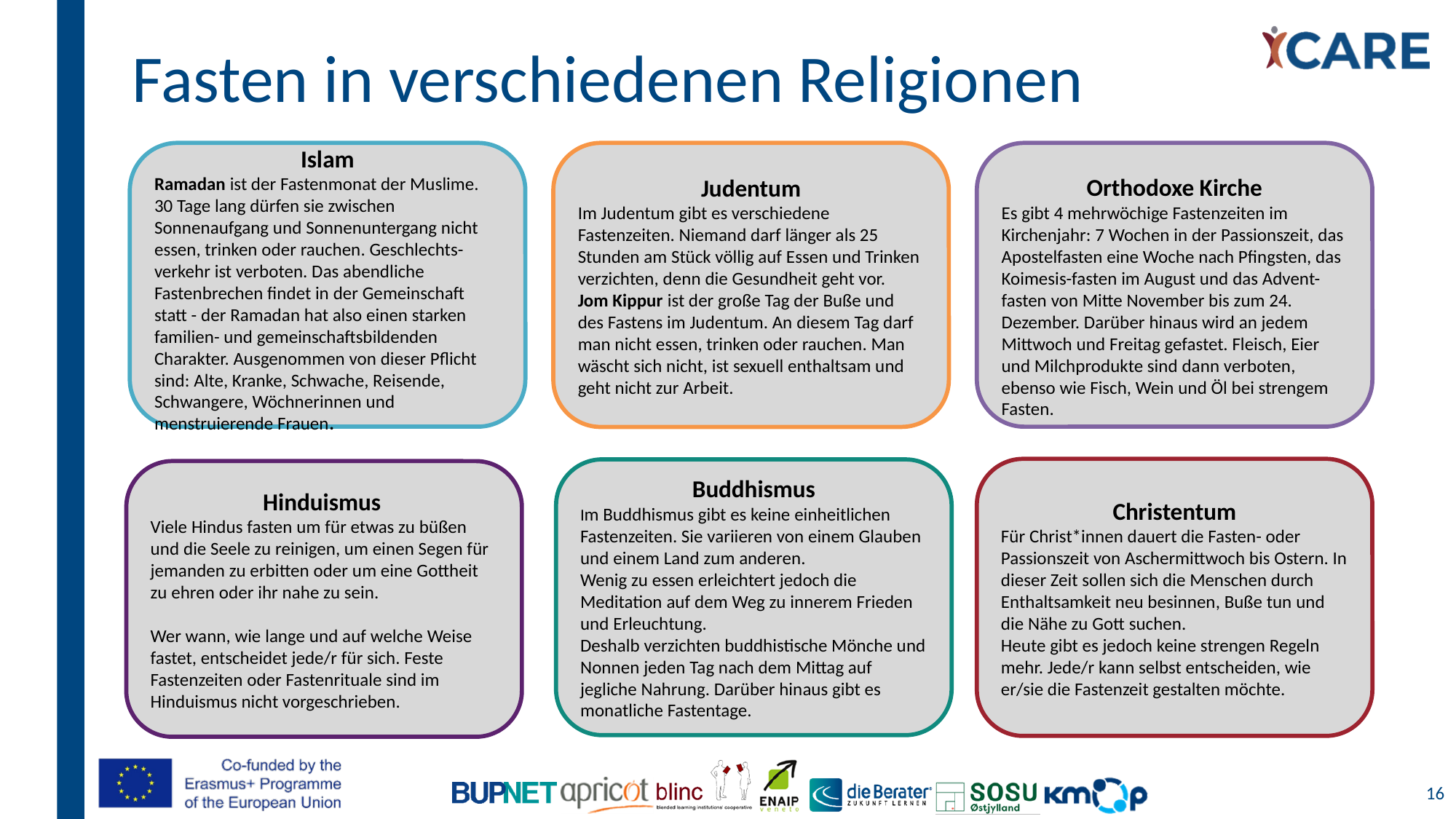

# Fasten in verschiedenen Religionen

Islam
Ramadan ist der Fastenmonat der Muslime. 30 Tage lang dürfen sie zwischen Sonnenaufgang und Sonnenuntergang nicht essen, trinken oder rauchen. Geschlechts-verkehr ist verboten. Das abendliche Fastenbrechen findet in der Gemeinschaft statt - der Ramadan hat also einen starken familien- und gemeinschaftsbildenden Charakter. Ausgenommen von dieser Pflicht sind: Alte, Kranke, Schwache, Reisende, Schwangere, Wöchnerinnen und menstruierende Frauen.

Judentum
Im Judentum gibt es verschiedene Fastenzeiten. Niemand darf länger als 25 Stunden am Stück völlig auf Essen und Trinken verzichten, denn die Gesundheit geht vor.
Jom Kippur ist der große Tag der Buße und des Fastens im Judentum. An diesem Tag darf man nicht essen, trinken oder rauchen. Man wäscht sich nicht, ist sexuell enthaltsam und geht nicht zur Arbeit.

Orthodoxe Kirche
Es gibt 4 mehrwöchige Fastenzeiten im Kirchenjahr: 7 Wochen in der Passionszeit, das Apostelfasten eine Woche nach Pfingsten, das Koimesis-fasten im August und das Advent-fasten von Mitte November bis zum 24. Dezember. Darüber hinaus wird an jedem Mittwoch und Freitag gefastet. Fleisch, Eier und Milchprodukte sind dann verboten, ebenso wie Fisch, Wein und Öl bei strengem Fasten.
Christentum
Für Christ*innen dauert die Fasten- oder Passionszeit von Aschermittwoch bis Ostern. In dieser Zeit sollen sich die Menschen durch Enthaltsamkeit neu besinnen, Buße tun und die Nähe zu Gott suchen.
Heute gibt es jedoch keine strengen Regeln mehr. Jede/r kann selbst entscheiden, wie er/sie die Fastenzeit gestalten möchte.
Buddhismus
Im Buddhismus gibt es keine einheitlichen Fastenzeiten. Sie variieren von einem Glauben und einem Land zum anderen.
Wenig zu essen erleichtert jedoch die Meditation auf dem Weg zu innerem Frieden und Erleuchtung.
Deshalb verzichten buddhistische Mönche und Nonnen jeden Tag nach dem Mittag auf jegliche Nahrung. Darüber hinaus gibt es monatliche Fastentage.
Hinduismus
Viele Hindus fasten um für etwas zu büßen und die Seele zu reinigen, um einen Segen für jemanden zu erbitten oder um eine Gottheit zu ehren oder ihr nahe zu sein.

Wer wann, wie lange und auf welche Weise fastet, entscheidet jede/r für sich. Feste Fastenzeiten oder Fastenrituale sind im Hinduismus nicht vorgeschrieben.
16